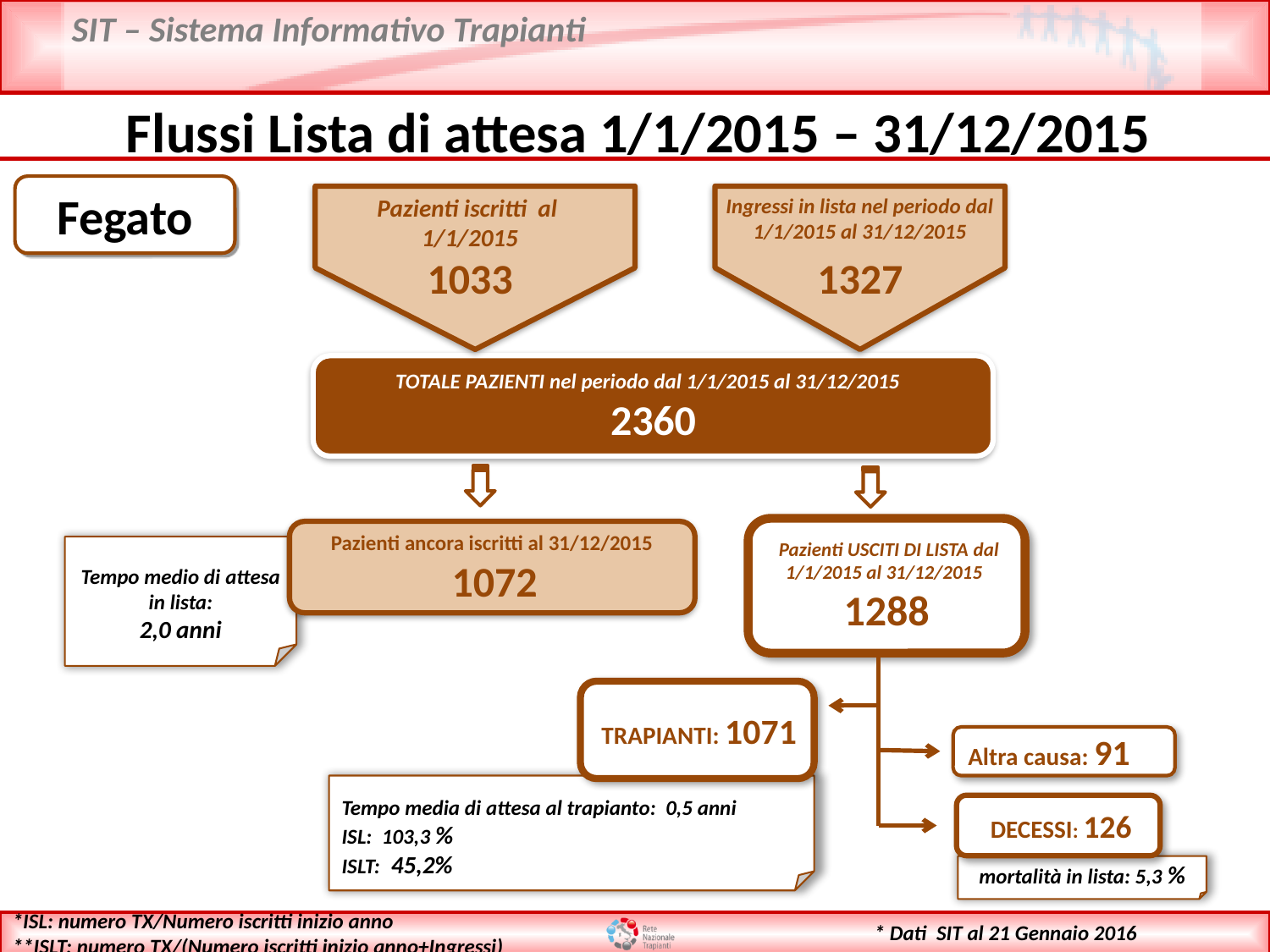

Flussi Lista di attesa 1/1/2015 – 31/12/2015
Fegato

Pazienti iscritti  al  1/1/2015
1033

Ingressi in lista nel periodo dal 1/1/2015 al 31/12/2015

1327
TOTALE PAZIENTI nel periodo dal 1/1/2015 al 31/12/2015
2360

 Pazienti USCITI DI LISTA dal 1/1/2015 al 31/12/2015
1288
Pazienti ancora iscritti al 31/12/2015
 1072

Tempo medio di attesa in lista:
2,0 anni
TRAPIANTI: 1071
Altra causa: 91

Tempo media di attesa al trapianto:  0,5 anni
ISL:  103,3 %
ISLT:  45,2%
 DECESSI: 126
mortalità in lista: 5,3 %
*ISL: numero TX/Numero iscritti inizio anno
**ISLT: numero TX/(Numero iscritti inizio anno+Ingressi)